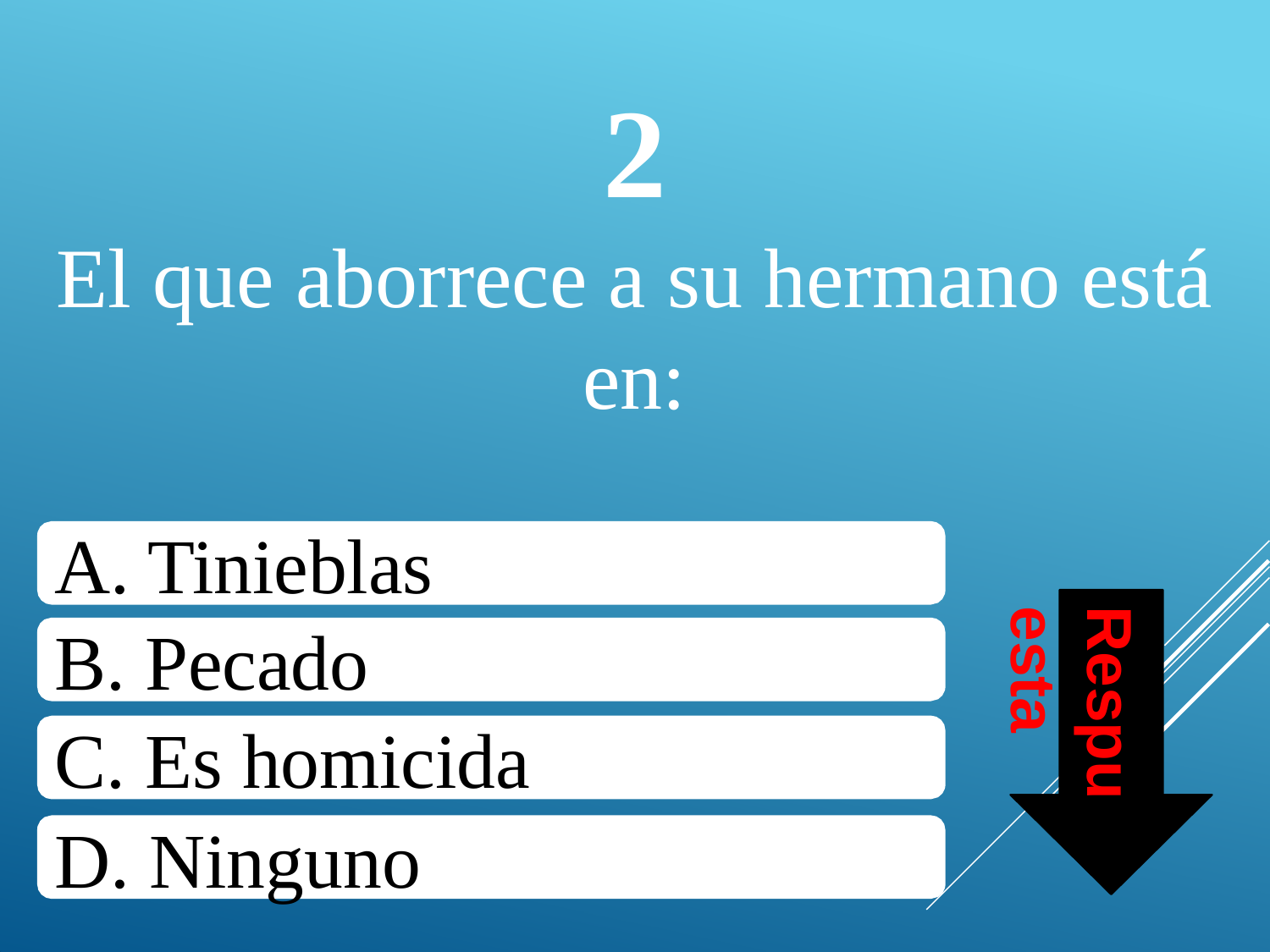

# 2
El que aborrece a su hermano está en:
Tinieblas
Pecado
Es homicida
Ninguno

Respuesta